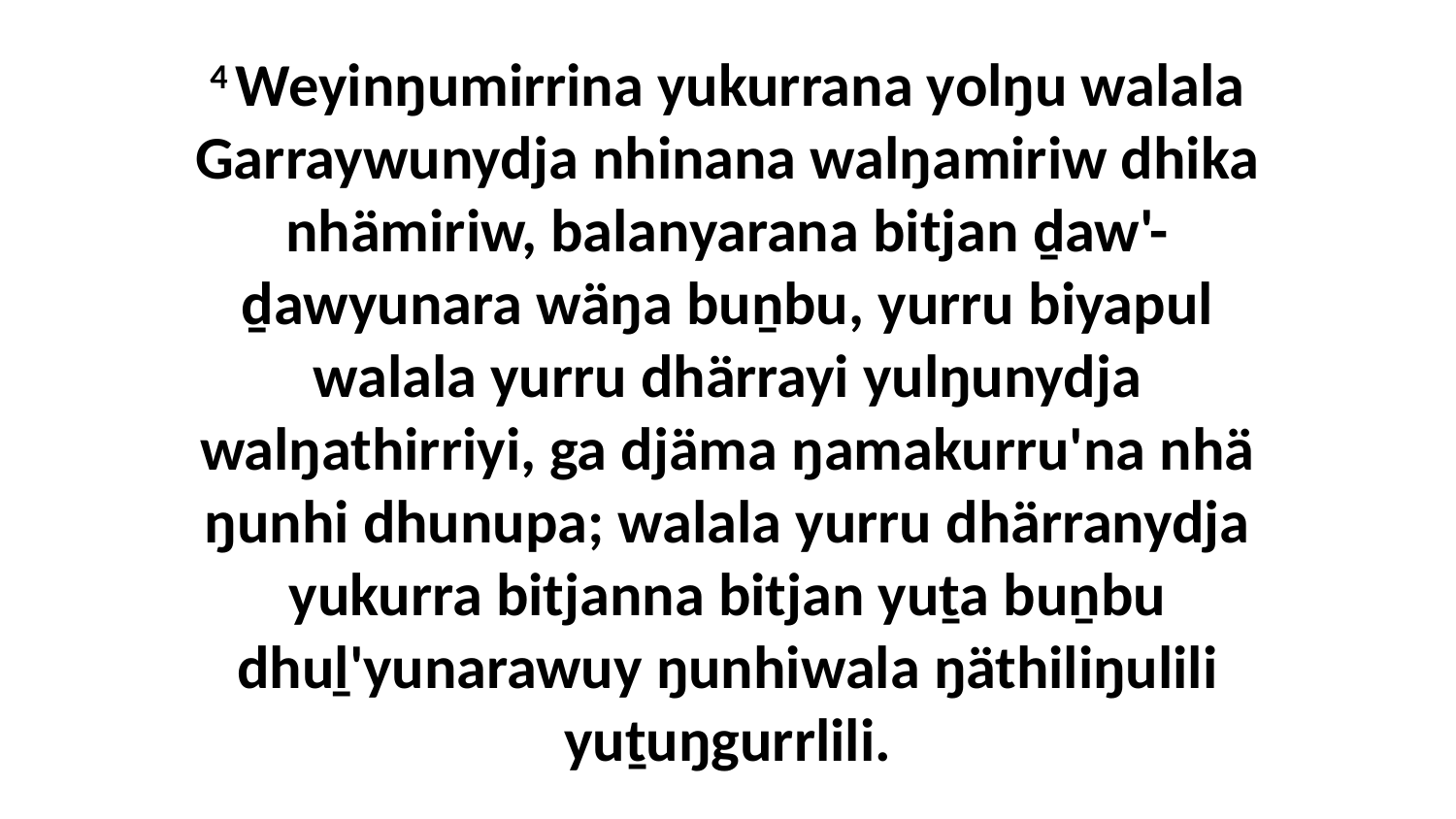

4 Weyinŋumirrina yukurrana yolŋu walala Garraywunydja nhinana walŋamiriw dhika nhämiriw, balanyarana bitjan ḏaw'-ḏawyunara wäŋa buṉbu, yurru biyapul walala yurru dhärrayi yulŋunydja walŋathirriyi, ga djäma ŋamakurru'na nhä ŋunhi dhunupa; walala yurru dhärranydja yukurra bitjanna bitjan yuṯa buṉbu dhuḻ'yunarawuy ŋunhiwala ŋäthiliŋulili yuṯuŋgurrlili.